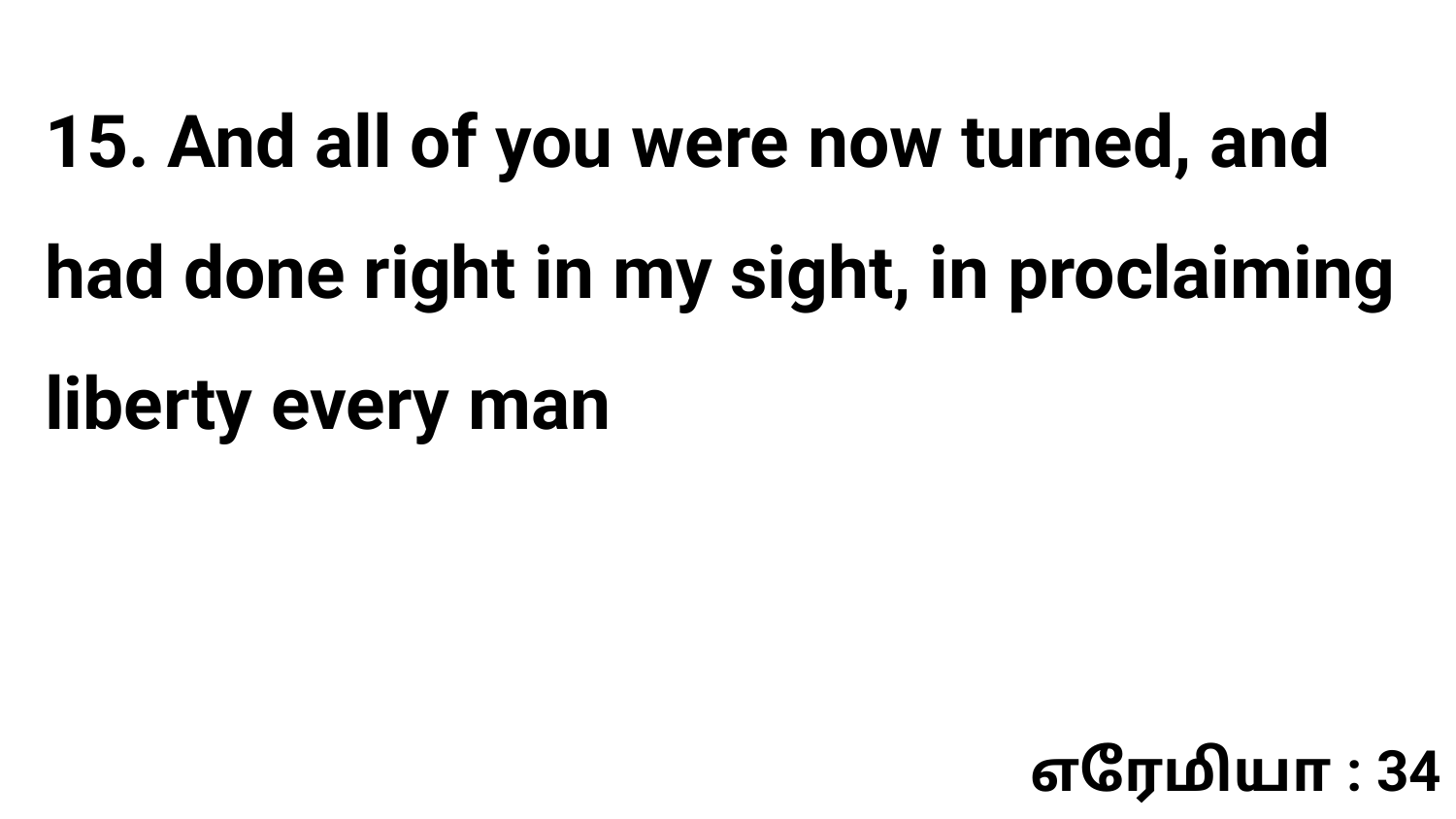

15. And all of you were now turned, and had done right in my sight, in proclaiming liberty every man
எரேமியா : 34